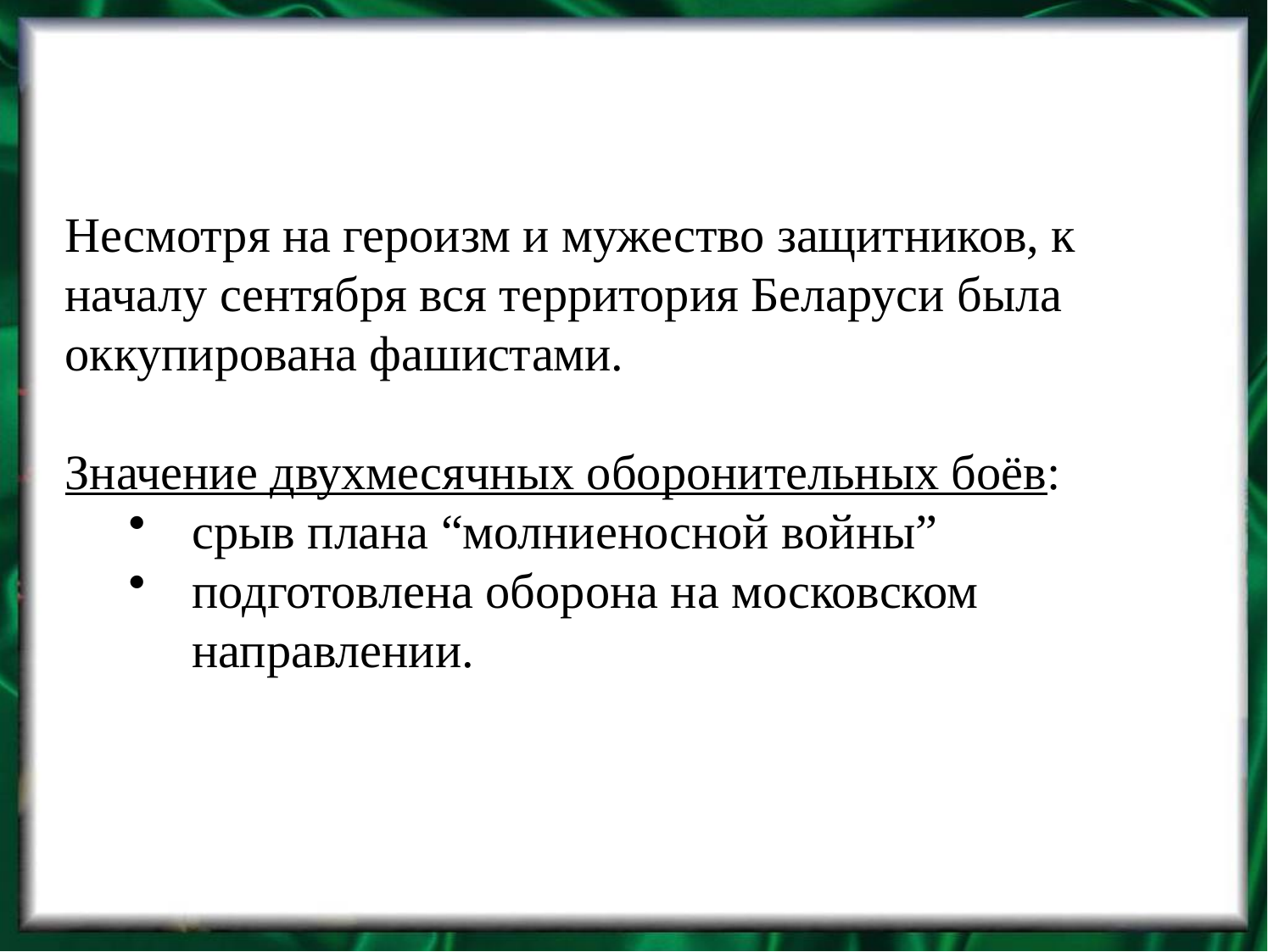

Несмотря на героизм и мужество защитников, к началу сентября вся территория Беларуси была оккупирована фашистами.

Значение двухмесячных оборонительных боёв:
срыв плана “молниеносной войны”
подготовлена оборона на московском направлении.